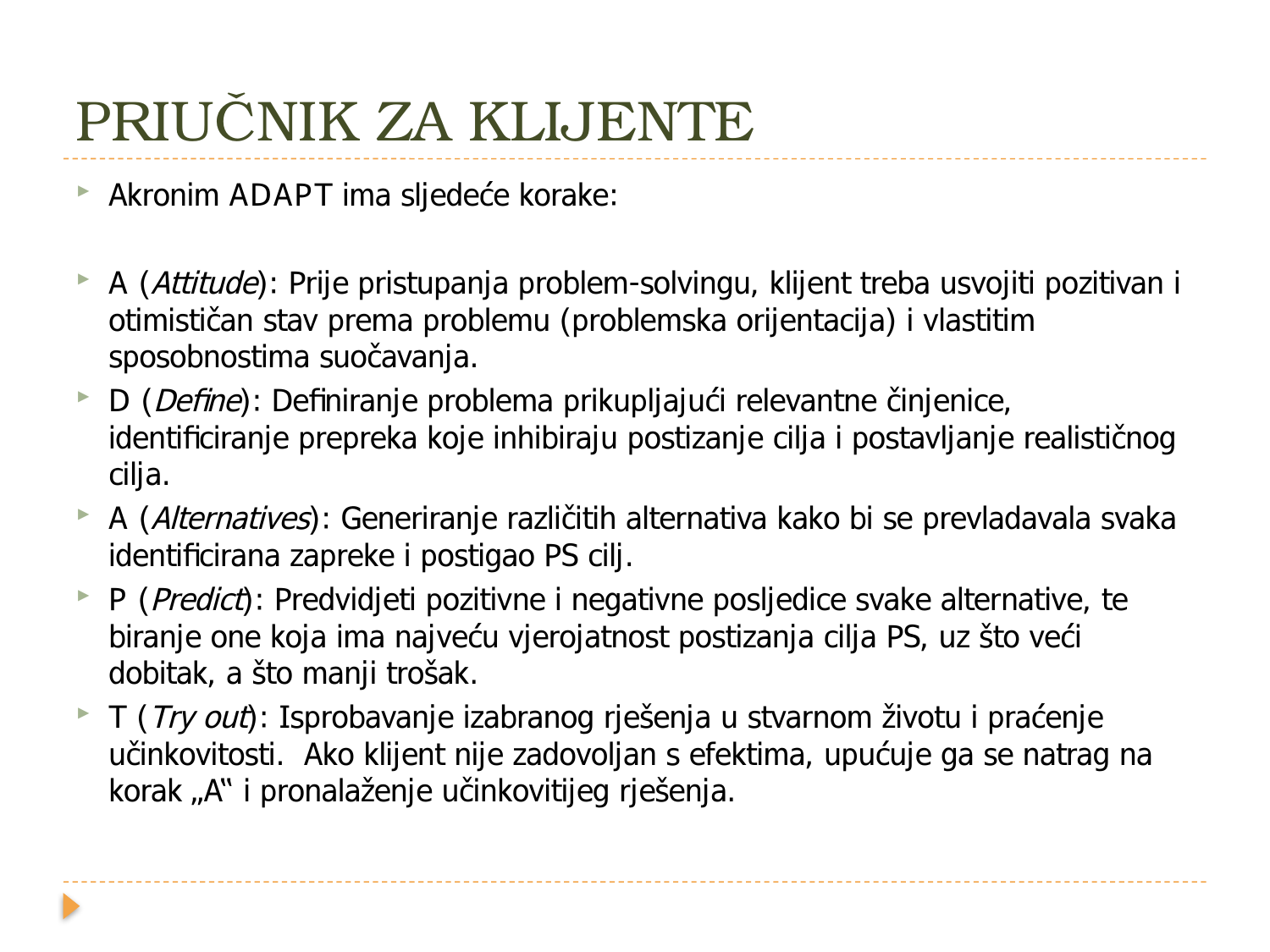

# PRIUČNIK ZA KLIJENTE
Akronim ADAPT ima sljedeće korake:

A (Attitude): Prije pristupanja problem-solvingu, klijent treba usvojiti pozitivan i otimističan stav prema problemu (problemska orijentacija) i vlastitim sposobnostima suočavanja.
D (Define): Definiranje problema prikupljajući relevantne činjenice, identificiranje prepreka koje inhibiraju postizanje cilja i postavljanje realističnog cilja.
A (Alternatives): Generiranje različitih alternativa kako bi se prevladavala svaka identificirana zapreke i postigao PS cilj.
P (Predict): Predvidjeti pozitivne i negativne posljedice svake alternative, te biranje one koja ima najveću vjerojatnost postizanja cilja PS, uz što veći dobitak, a što manji trošak.
T (Try out): Isprobavanje izabranog rješenja u stvarnom životu i praćenje učinkovitosti.  Ako klijent nije zadovoljan s efektima, upućuje ga se natrag na korak „A“ i pronalaženje učinkovitijeg rješenja.